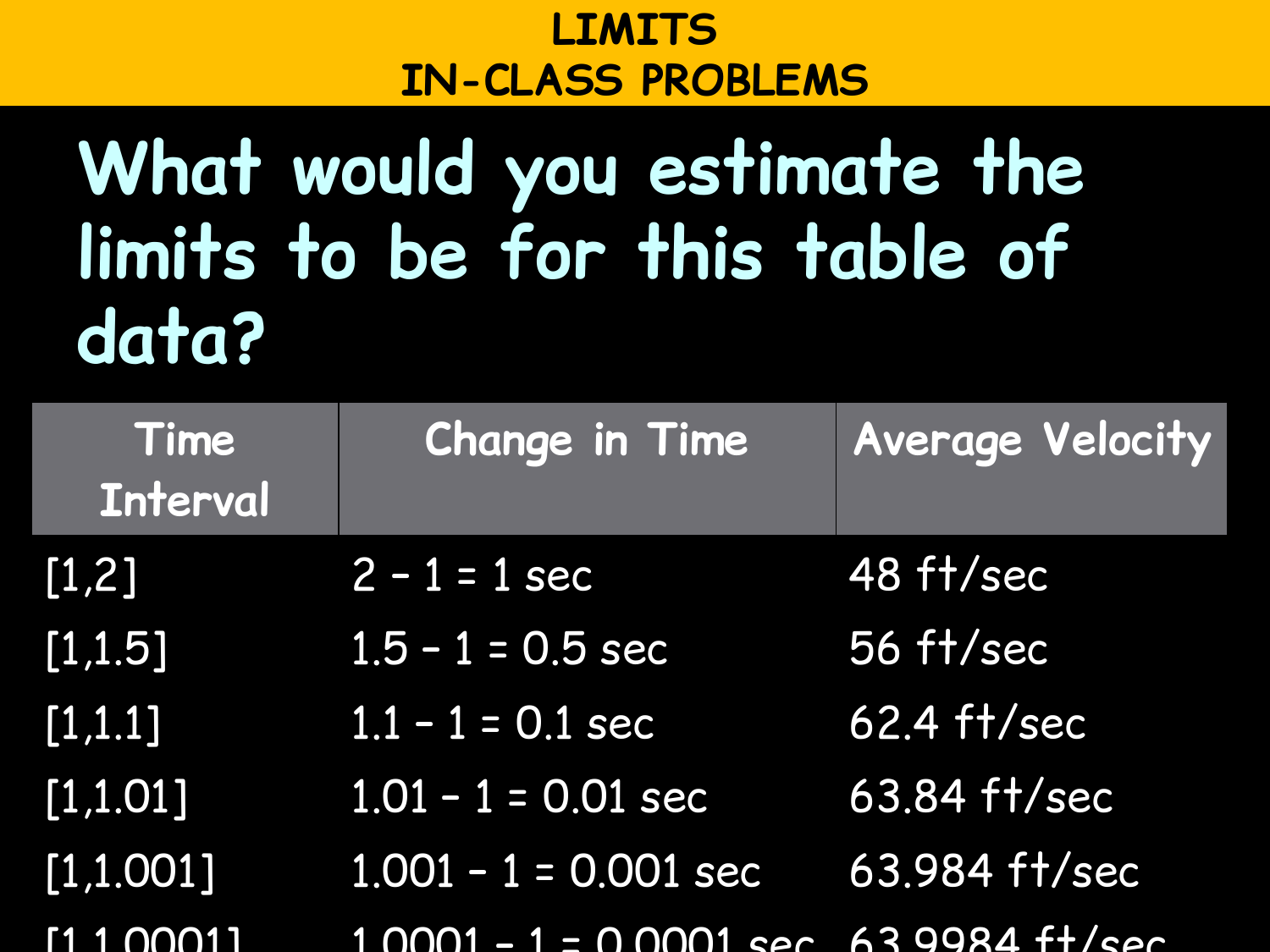

LIMITS
IN-CLASS PROBLEMS
What would you estimate the limits to be for this table of data?

| Time Interval | Change in Time | Average Velocity |
| --- | --- | --- |
| [1,2] | 2 – 1 = 1 sec | 48 ft/sec |
| [1,1.5] | 1.5 – 1 = 0.5 sec | 56 ft/sec |
| [1,1.1] | 1.1 – 1 = 0.1 sec | 62.4 ft/sec |
| [1,1.01] | 1.01 – 1 = 0.01 sec | 63.84 ft/sec |
| [1,1.001] | 1.001 – 1 = 0.001 sec | 63.984 ft/sec |
| [1,1.0001] | 1.0001 – 1 = 0.0001 sec | 63.9984 ft/sec |